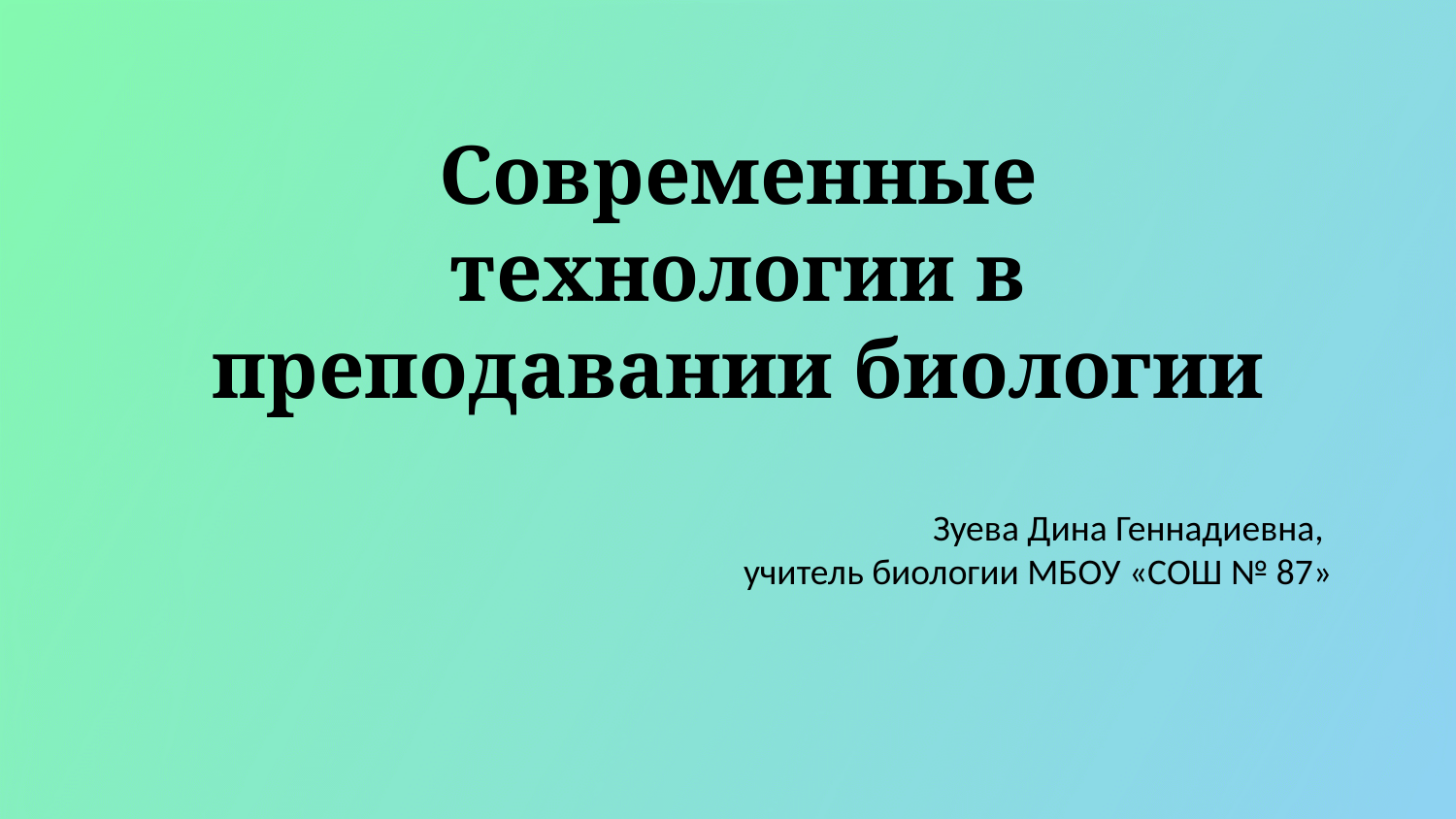

Современные технологии в преподавании биологии
Зуева Дина Геннадиевна,
учитель биологии МБОУ «СОШ № 87»